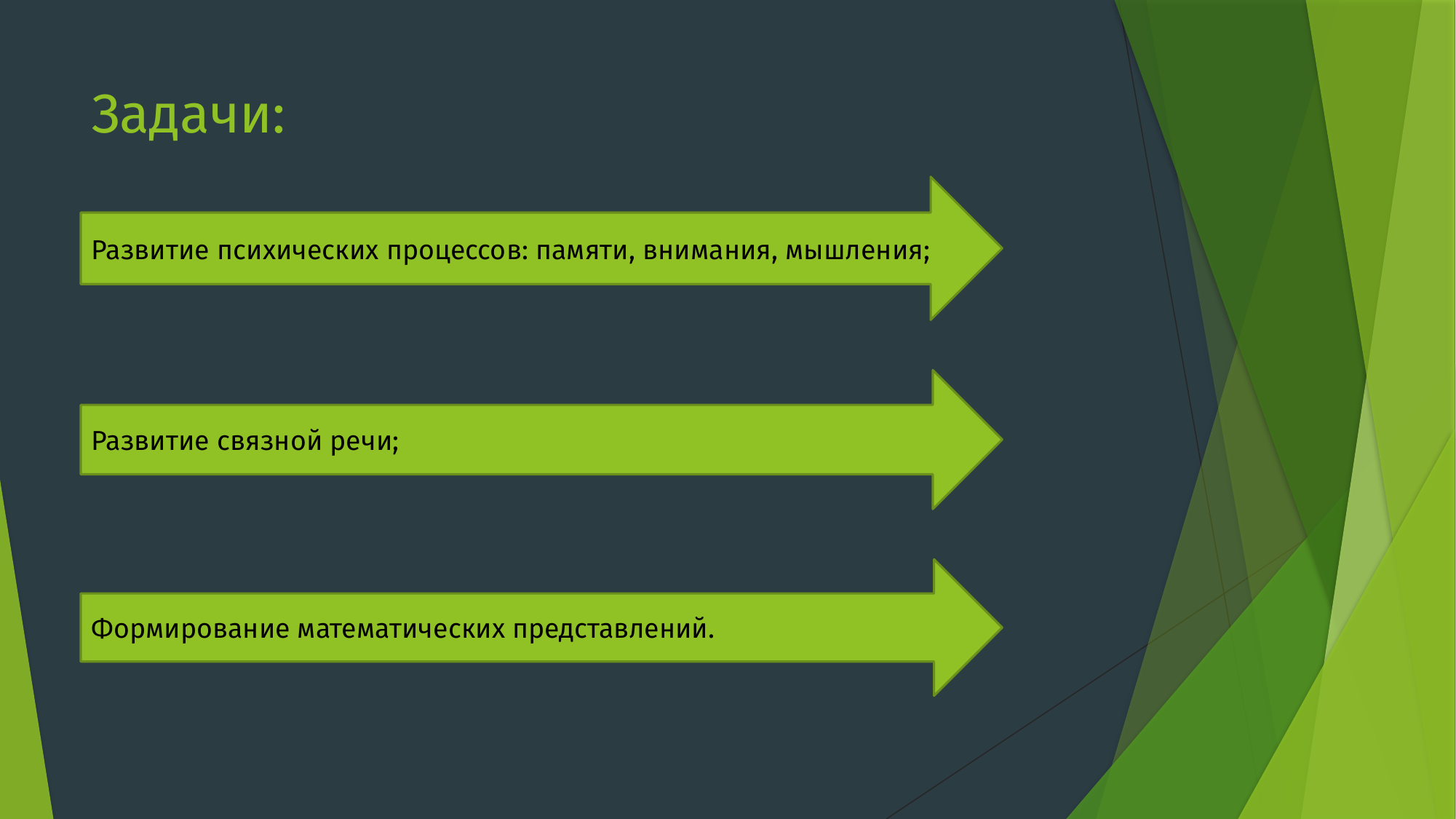

# Задачи:

Развитие психических процессов: памяти, внимания, мышления;

Развитие связной речи;

Формирование математических представлений.